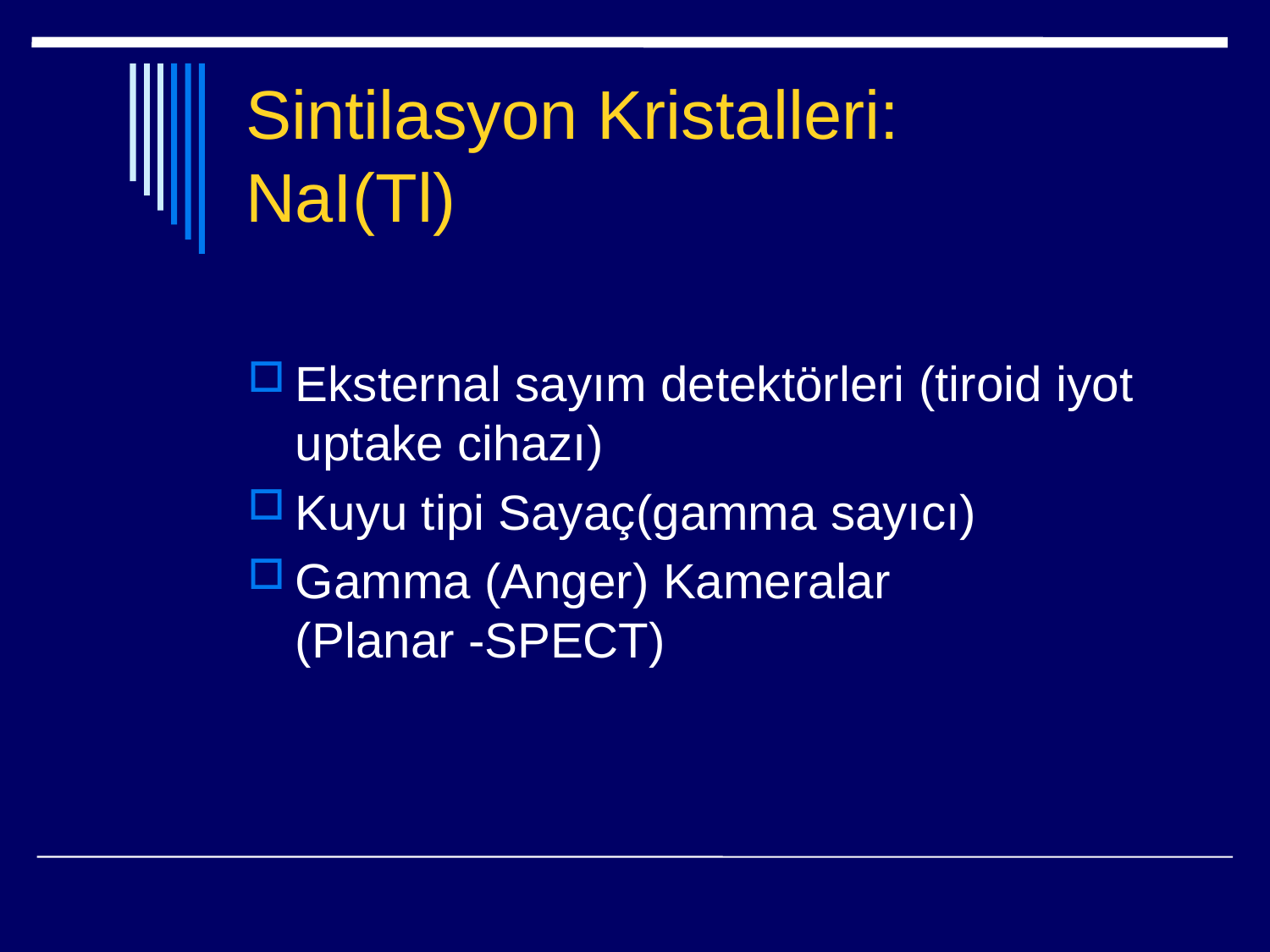

# Sintilasyon Kristalleri: NaI(Tl)
Eksternal sayım detektörleri (tiroid iyot uptake cihazı)
Kuyu tipi Sayaç(gamma sayıcı)
Gamma (Anger) Kameralar           (Planar -SPECT)